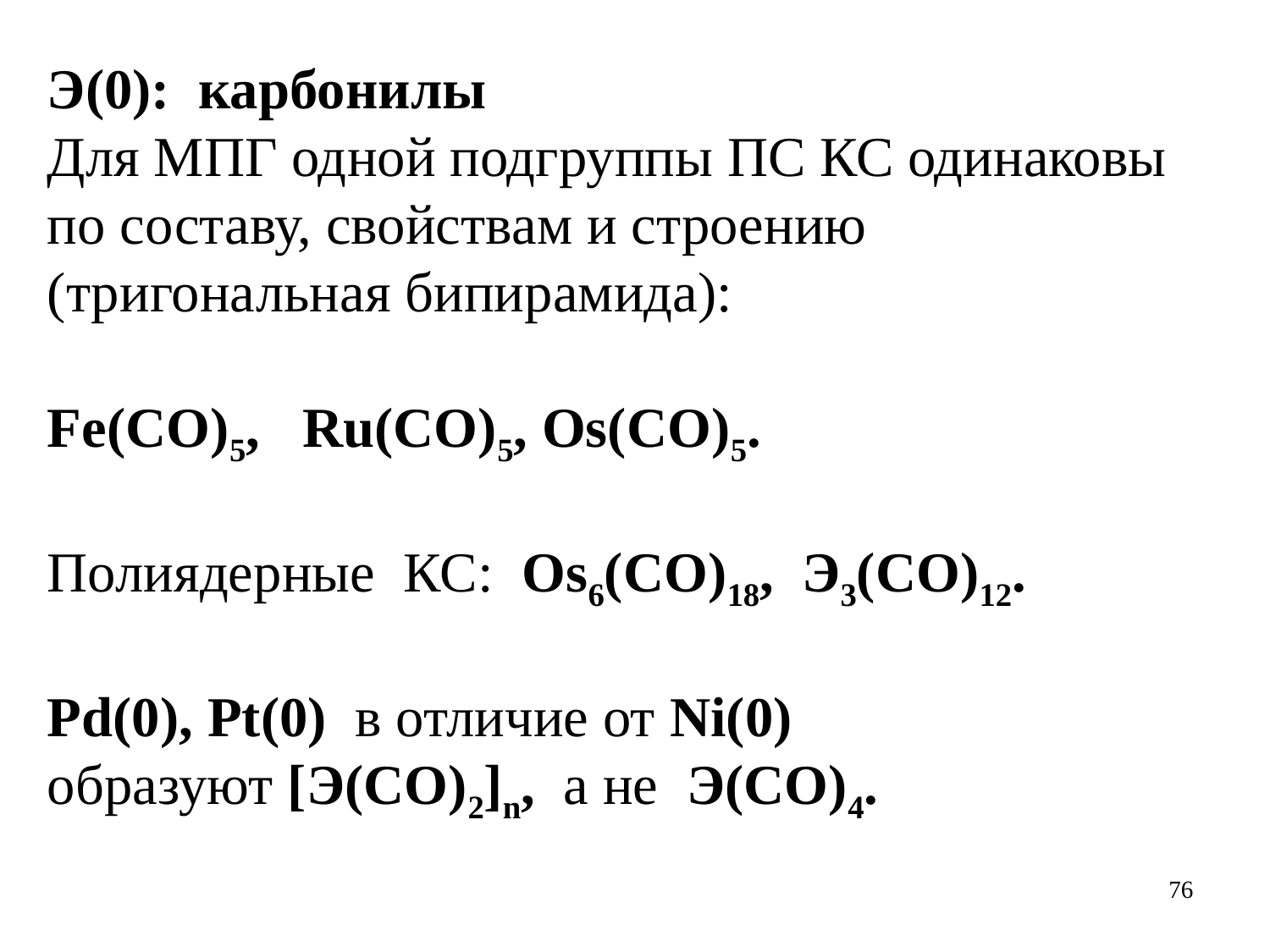

Э(0):  карбонилы
Для МПГ одной подгруппы ПС КС одинаковы  по составу, свойствам и строению (тригональная бипирамида):

Fe(CO)5,   Ru(CO)5, Os(CO)5.

Полиядерные  КС:  Os6(CO)18,  Э3(СО)12.

Pd(0), Pt(0)  в отличие от Ni(0)
образуют [Э(СО)2]n,  а не  Э(СО)4.
76